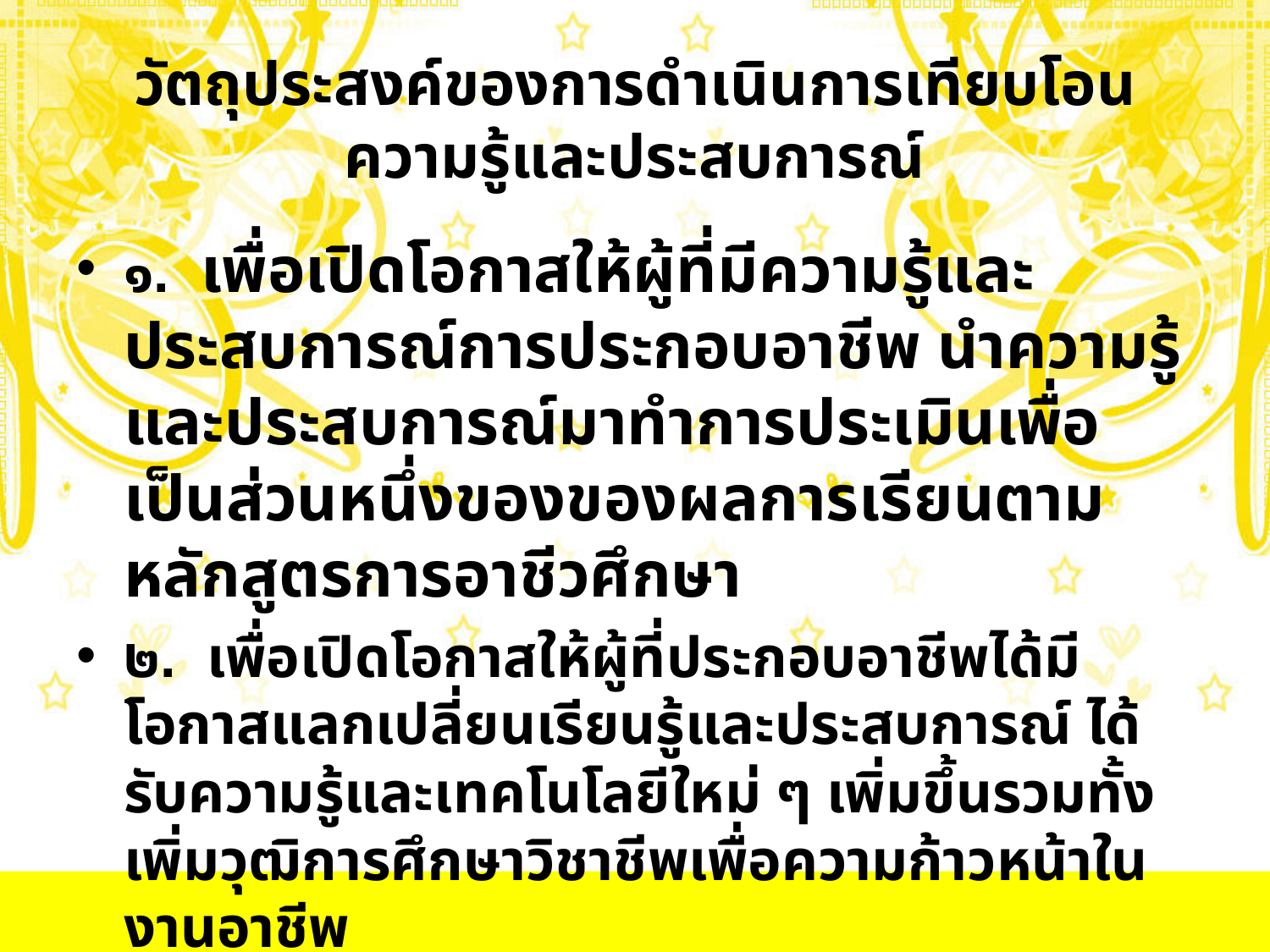

# วัตถุประสงค์ของการดำเนินการเทียบโอนความรู้และประสบการณ์
๑.  เพื่อเปิดโอกาสให้ผู้ที่มีความรู้และประสบการณ์การประกอบอาชีพ นำความรู้และประสบการณ์มาทำการประเมินเพื่อเป็นส่วนหนึ่งของของผลการเรียนตามหลักสูตรการอาชีวศึกษา
๒.  เพื่อเปิดโอกาสให้ผู้ที่ประกอบอาชีพได้มีโอกาสแลกเปลี่ยนเรียนรู้และประสบการณ์ ได้รับความรู้และเทคโนโลยีใหม่ ๆ เพิ่มขึ้นรวมทั้งเพิ่มวุฒิการศึกษาวิชาชีพเพื่อความก้าวหน้าในงานอาชีพ